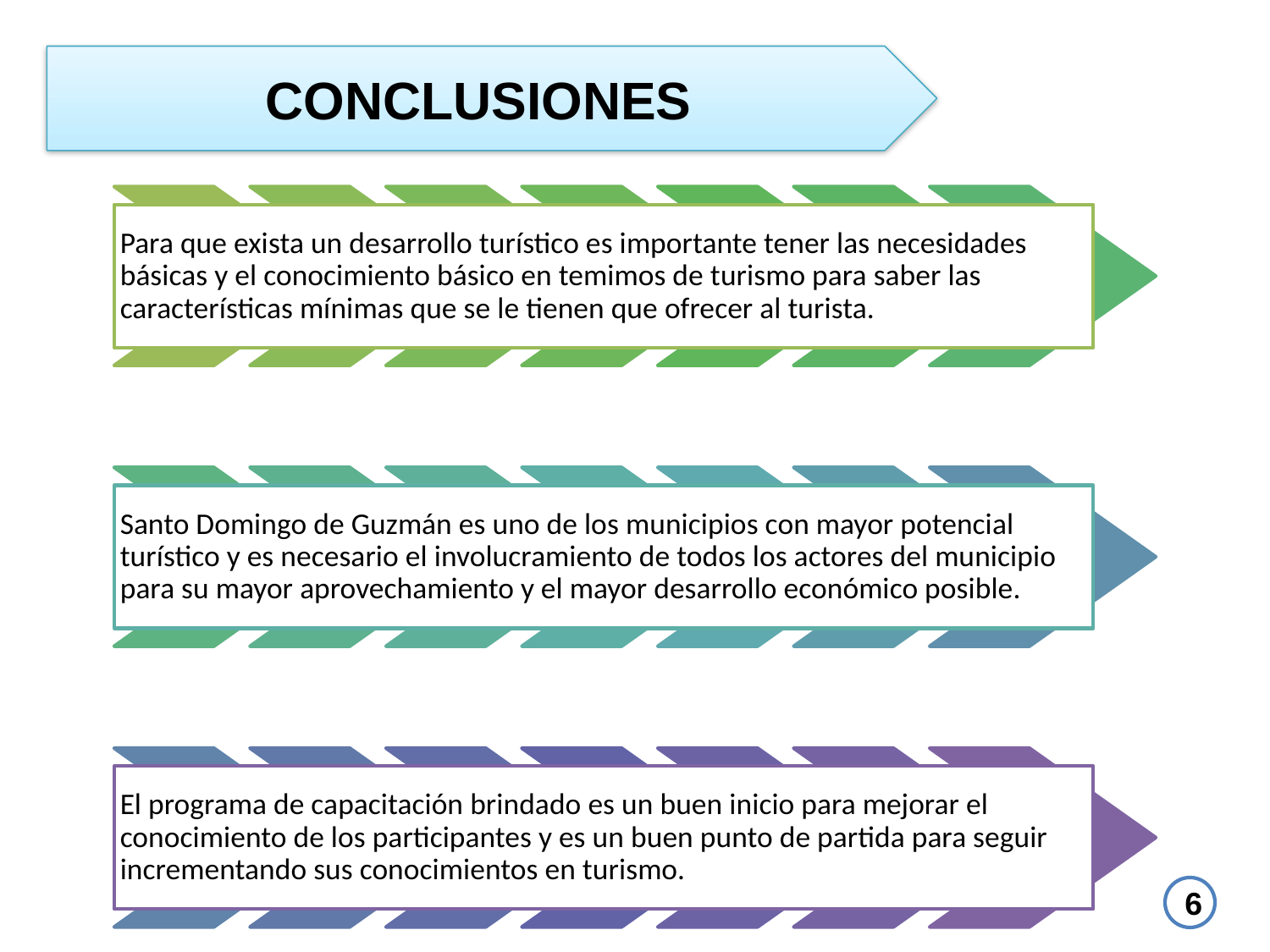

CONCLUSIONES

Para que exista un desarrollo turístico es importante tener las necesidades básicas y el conocimiento básico en temimos de turismo para saber las características mínimas que se le tienen que ofrecer al turista.

Santo Domingo de Guzmán es uno de los municipios con mayor potencial turístico y es necesario el involucramiento de todos los actores del municipio para su mayor aprovechamiento y el mayor desarrollo económico posible.

El programa de capacitación brindado es un buen inicio para mejorar el conocimiento de los participantes y es un buen punto de partida para seguir incrementando sus conocimientos en turismo.
6